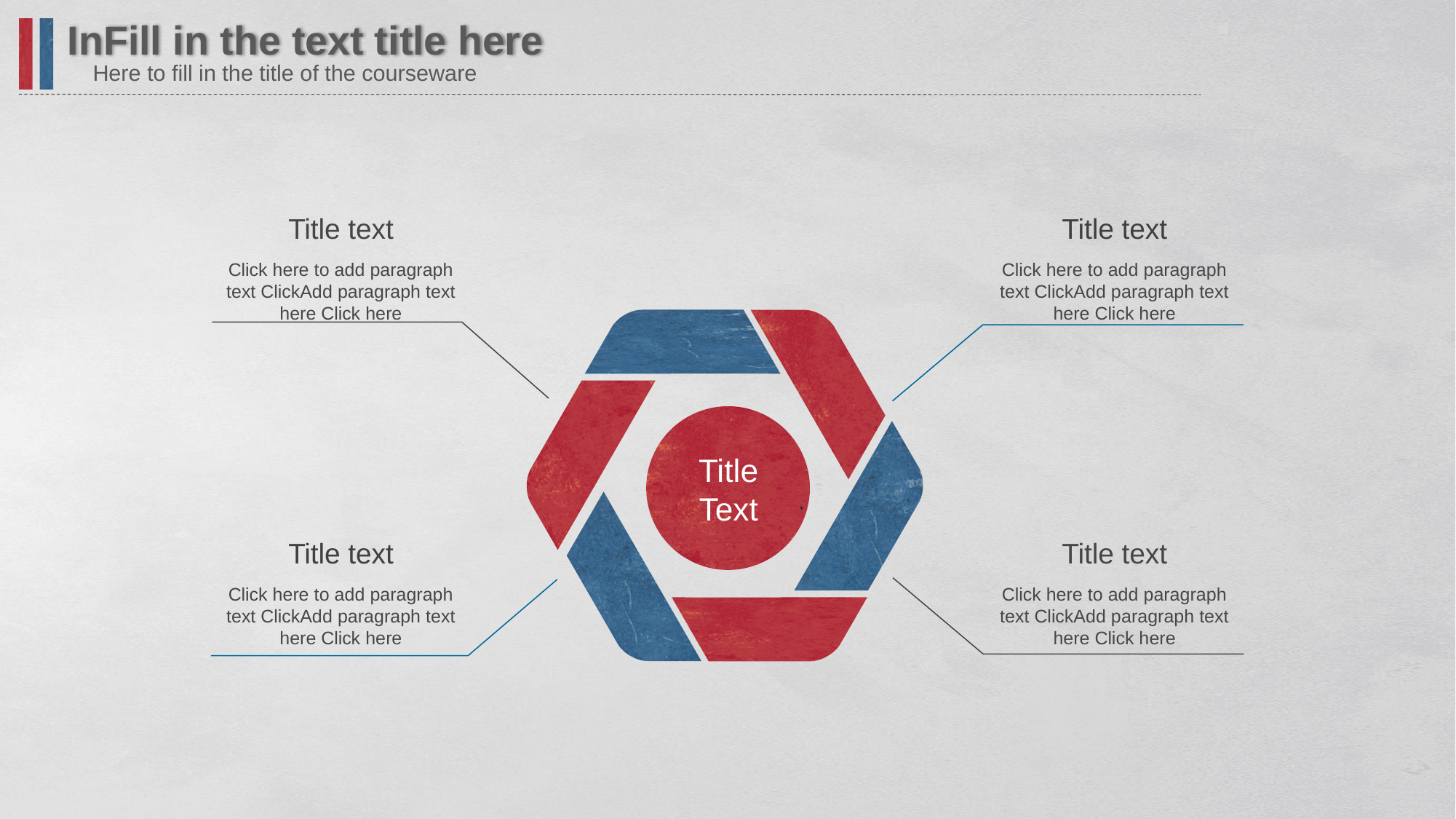

InFill in the text title here

Here to fill in the title of the courseware
Title text
Click here to add paragraph text ClickAdd paragraph text here Click here
Title text
Click here to add paragraph text ClickAdd paragraph text here Click here

Title
Text

Title text
Click here to add paragraph text ClickAdd paragraph text here Click here
Title text
Click here to add paragraph text ClickAdd paragraph text here Click here